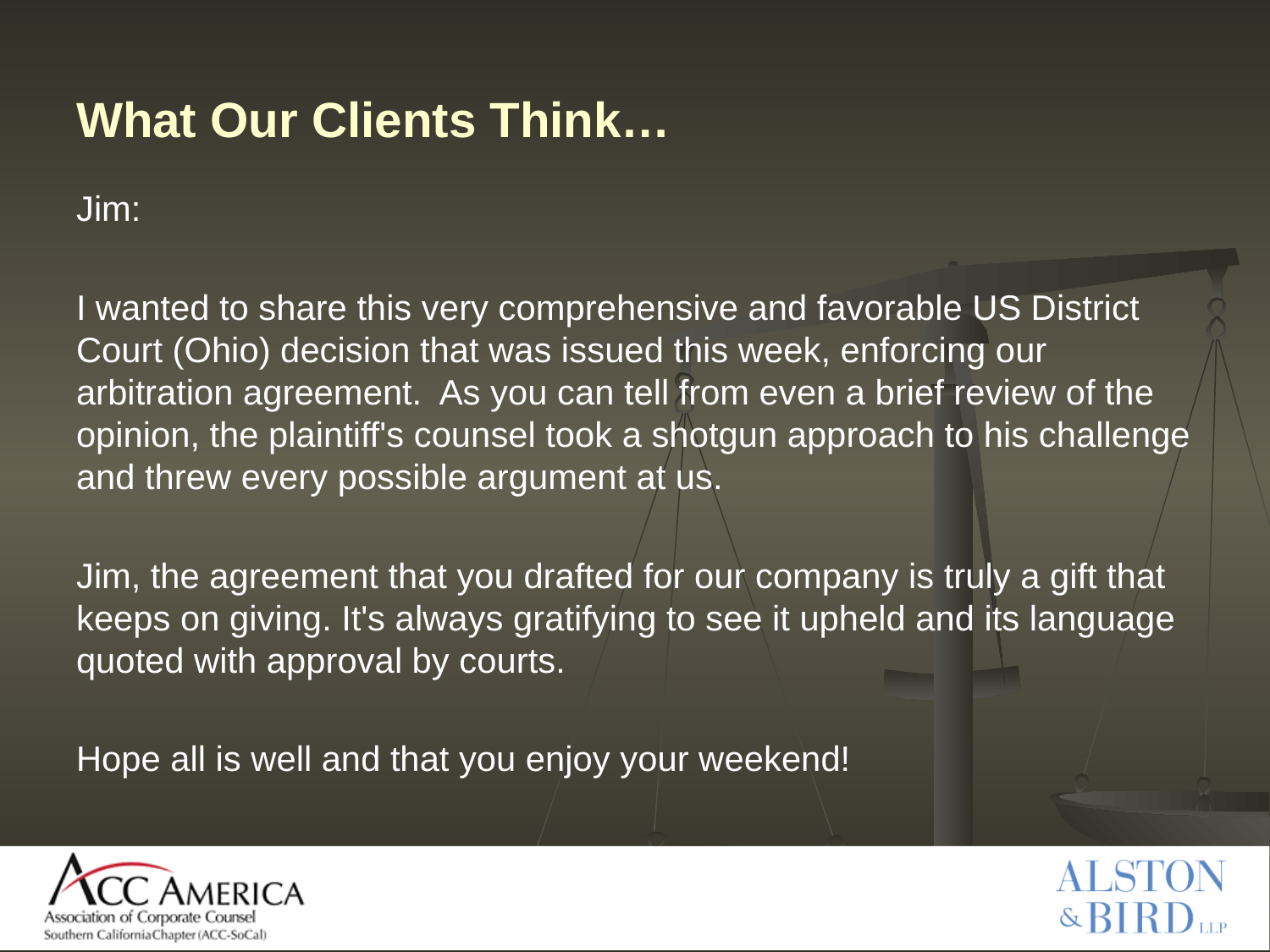

# What Our Clients Think…
Jim:

I wanted to share this very comprehensive and favorable US District Court (Ohio) decision that was issued this week, enforcing our arbitration agreement.  As you can tell from even a brief review of the opinion, the plaintiff's counsel took a shotgun approach to his challenge and threw every possible argument at us.

Jim, the agreement that you drafted for our company is truly a gift that keeps on giving. It's always gratifying to see it upheld and its language quoted with approval by courts.

Hope all is well and that you enjoy your weekend!